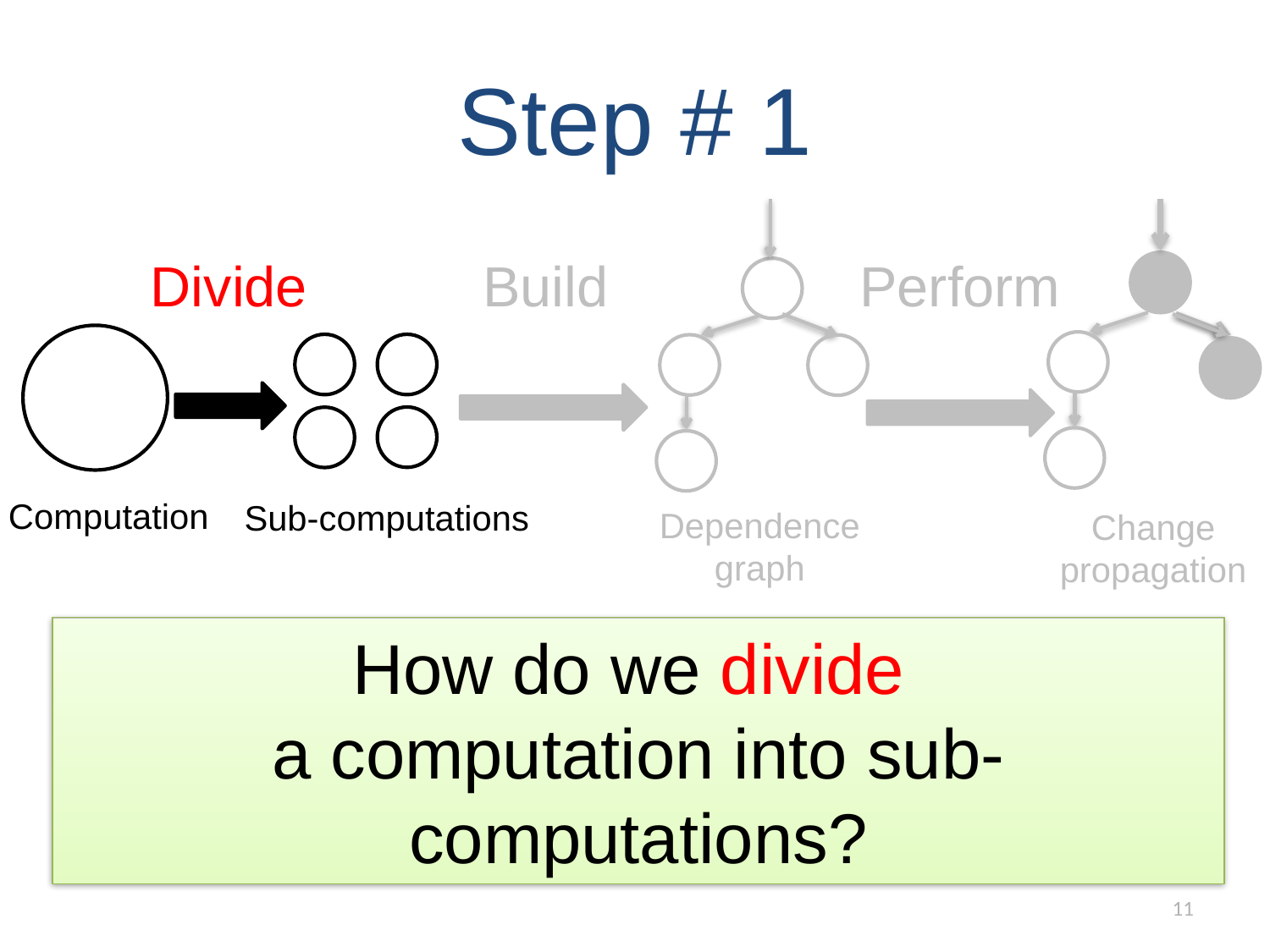

# Step # 1
Build
Perform
Divide

Computation
Sub-computations
Dependence
graph
Change
propagation
How do we divide
a computation into sub-computations?
11